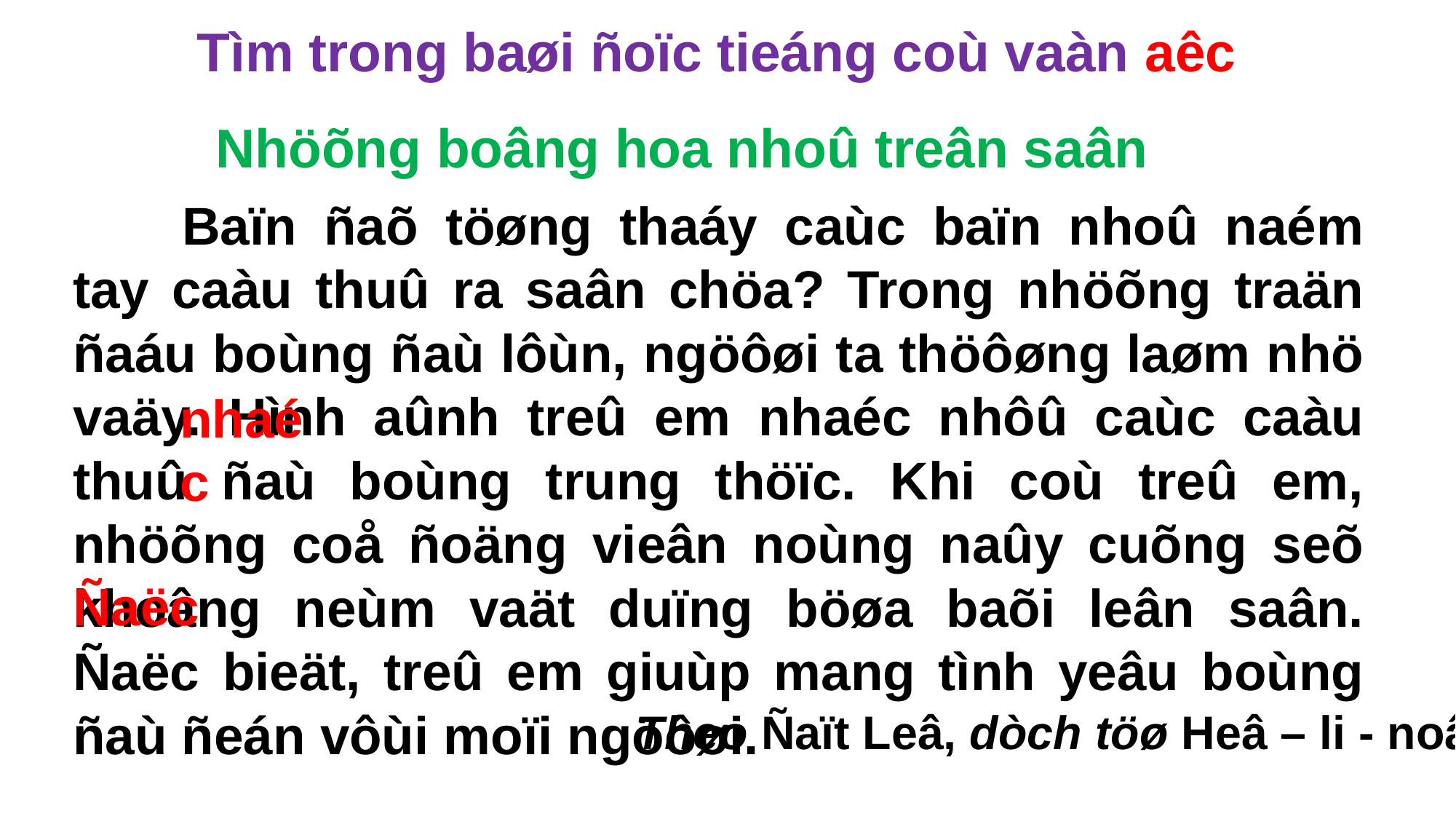

Tìm trong baøi ñoïc tieáng coù vaàn aêc
Nhöõng boâng hoa nhoû treân saân
	Baïn ñaõ töøng thaáy caùc baïn nhoû naém tay caàu thuû ra saân chöa? Trong nhöõng traän ñaáu boùng ñaù lôùn, ngöôøi ta thöôøng laøm nhö vaäy. Hình aûnh treû em nhaéc nhôû caùc caàu thuû ñaù boùng trung thöïc. Khi coù treû em, nhöõng coå ñoäng vieân noùng naûy cuõng seõ khoâng neùm vaät duïng böøa baõi leân saân. Ñaëc bieät, treû em giuùp mang tình yeâu boùng ñaù ñeán vôùi moïi ngöôøi.
nhaéc
Ñaëc
Theo Ñaït Leâ, dòch töø Heâ – li - noâ